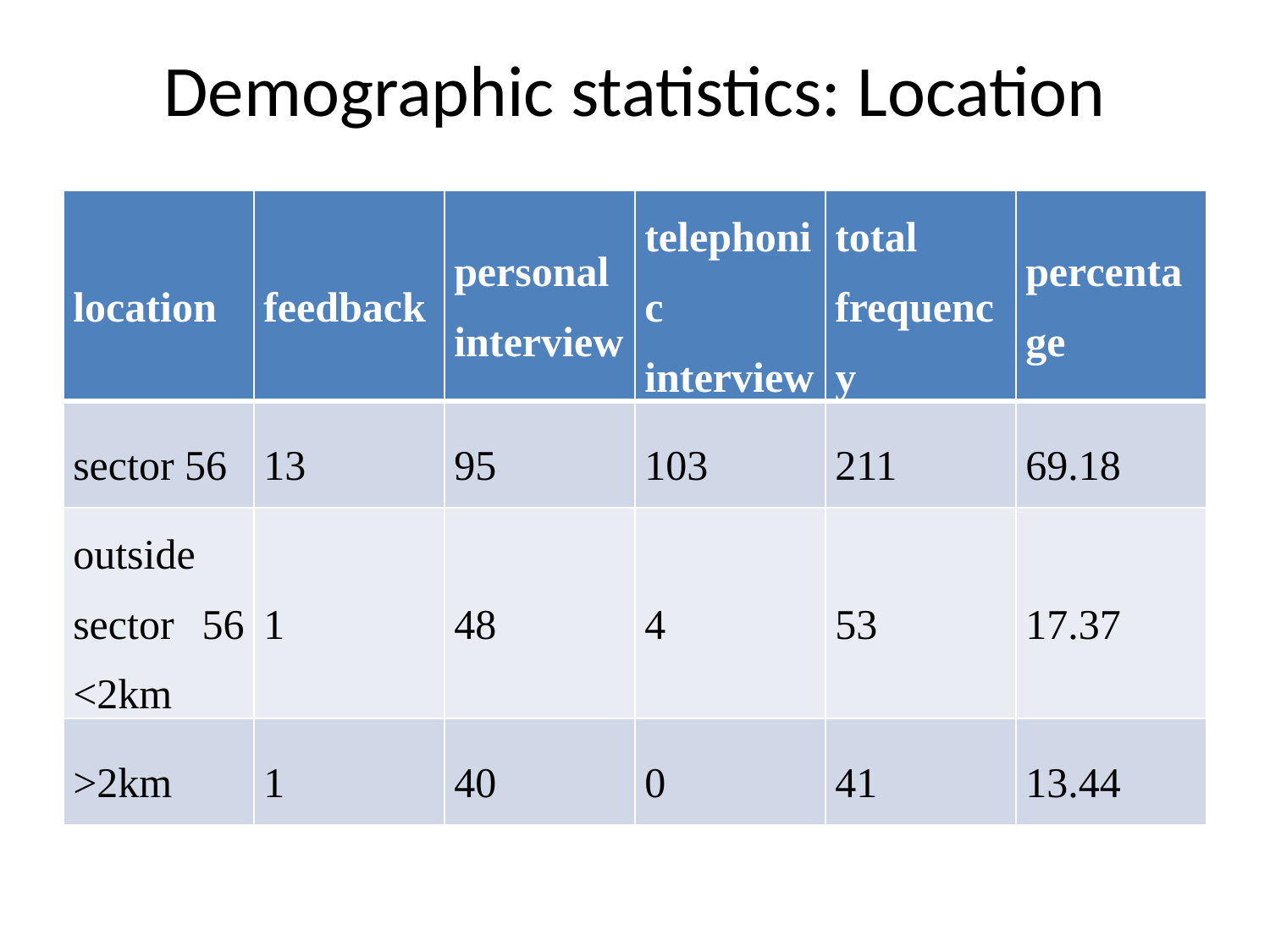

# Demographic statistics: Location
| location | feedback | personal interview | telephonic interview | total frequency | percentage |
| --- | --- | --- | --- | --- | --- |
| sector 56 | 13 | 95 | 103 | 211 | 69.18 |
| outside sector 56 <2km | 1 | 48 | 4 | 53 | 17.37 |
| >2km | 1 | 40 | 0 | 41 | 13.44 |